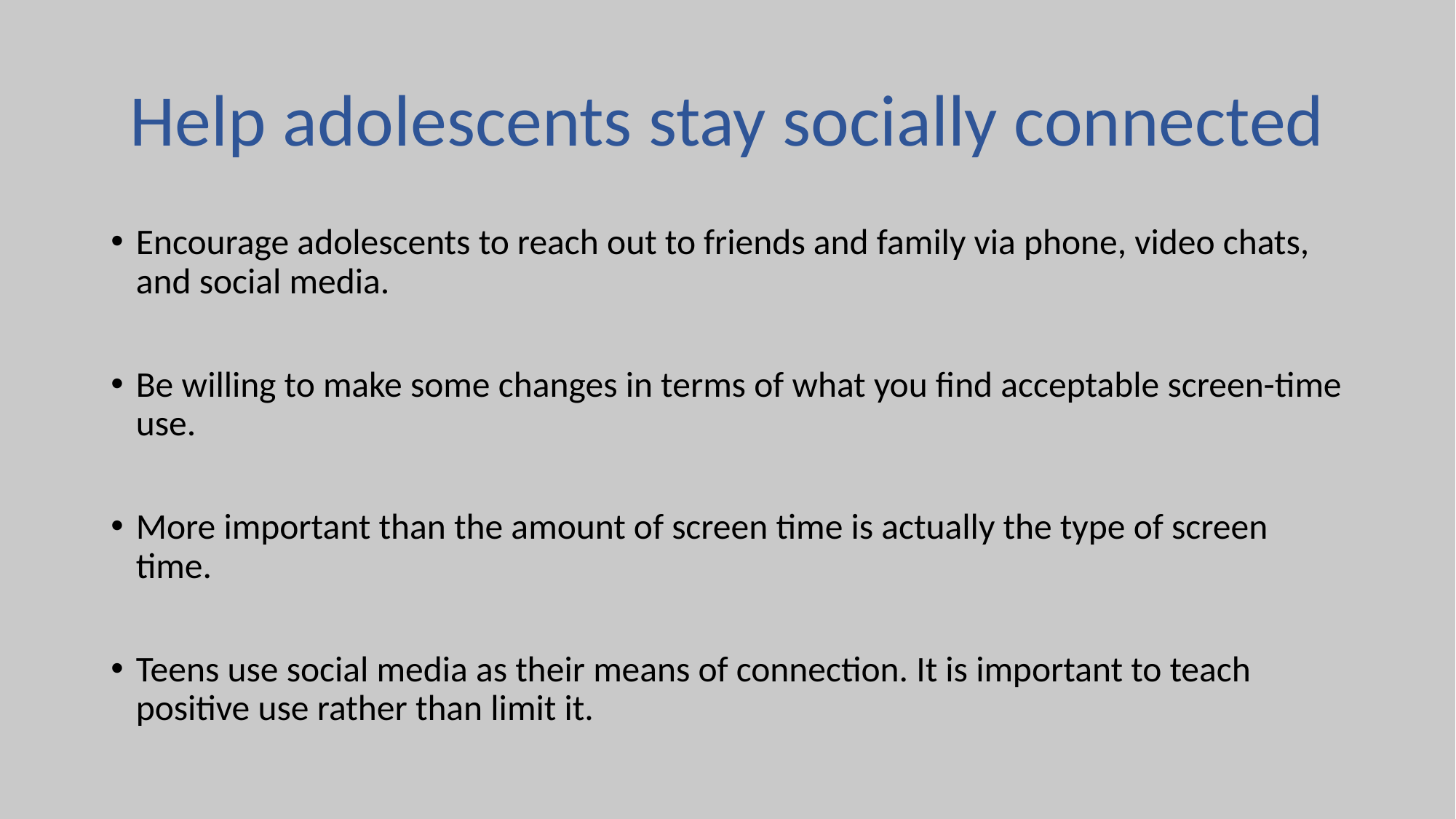

# Help adolescents stay socially connected
Encourage adolescents to reach out to friends and family via phone, video chats, and social media.

Be willing to make some changes in terms of what you find acceptable screen-time use.

More important than the amount of screen time is actually the type of screen time.

Teens use social media as their means of connection. It is important to teach positive use rather than limit it.